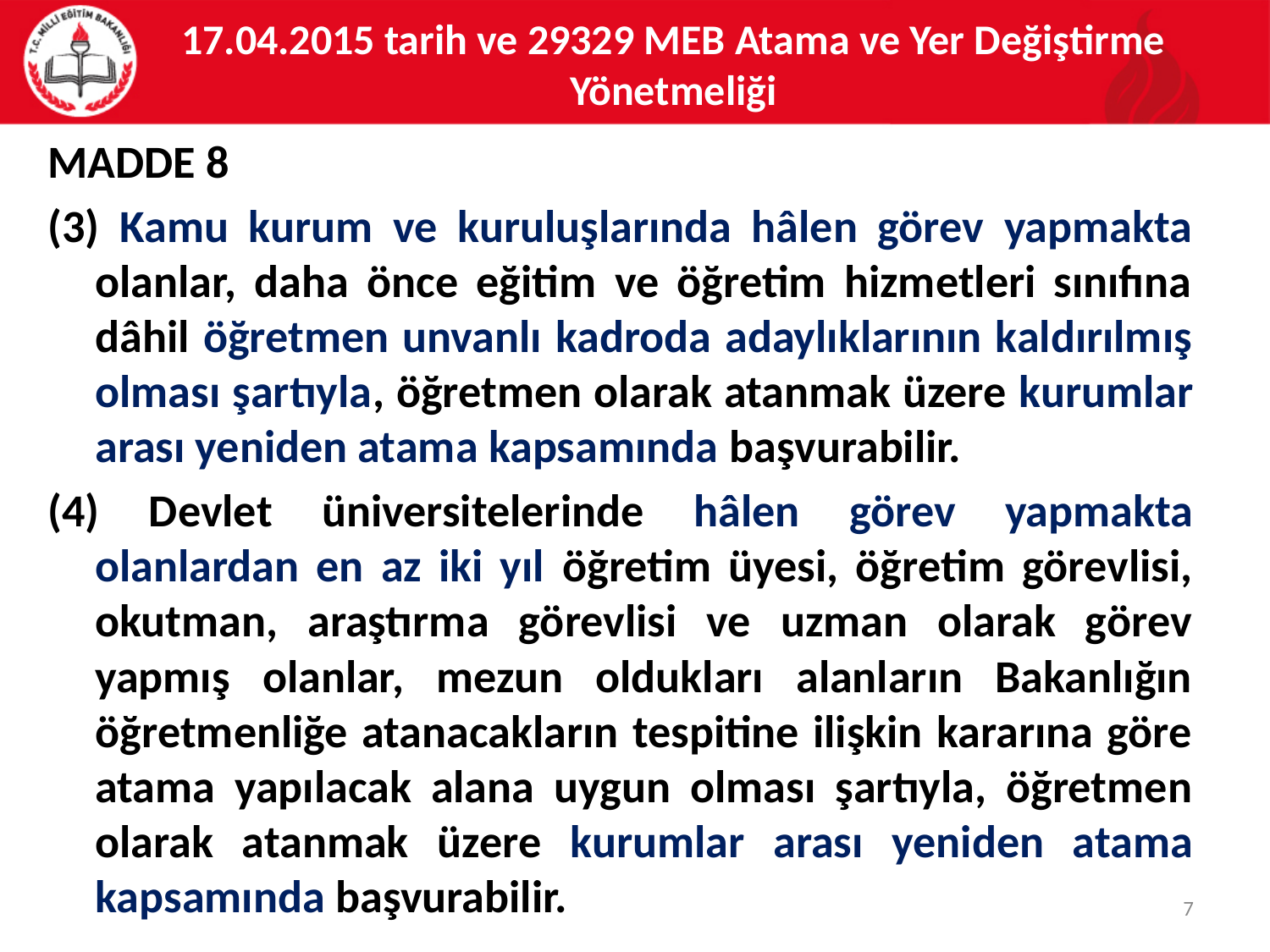

# 17.04.2015 tarih ve 29329 MEB Atama ve Yer Değiştirme Yönetmeliği
MADDE 8
(3) Kamu kurum ve kuruluşlarında hâlen görev yapmakta olanlar, daha önce eğitim ve öğretim hizmetleri sınıfına dâhil öğretmen unvanlı kadroda adaylıklarının kaldırılmış olması şartıyla, öğretmen olarak atanmak üzere kurumlar arası yeniden atama kapsamında başvurabilir.
(4) Devlet üniversitelerinde hâlen görev yapmakta olanlardan en az iki yıl öğretim üyesi, öğretim görevlisi, okutman, araştırma görevlisi ve uzman olarak görev yapmış olanlar, mezun oldukları alanların Bakanlığın öğretmenliğe atanacakların tespitine ilişkin kararına göre atama yapılacak alana uygun olması şartıyla, öğretmen olarak atanmak üzere kurumlar arası yeniden atama kapsamında başvurabilir.

7